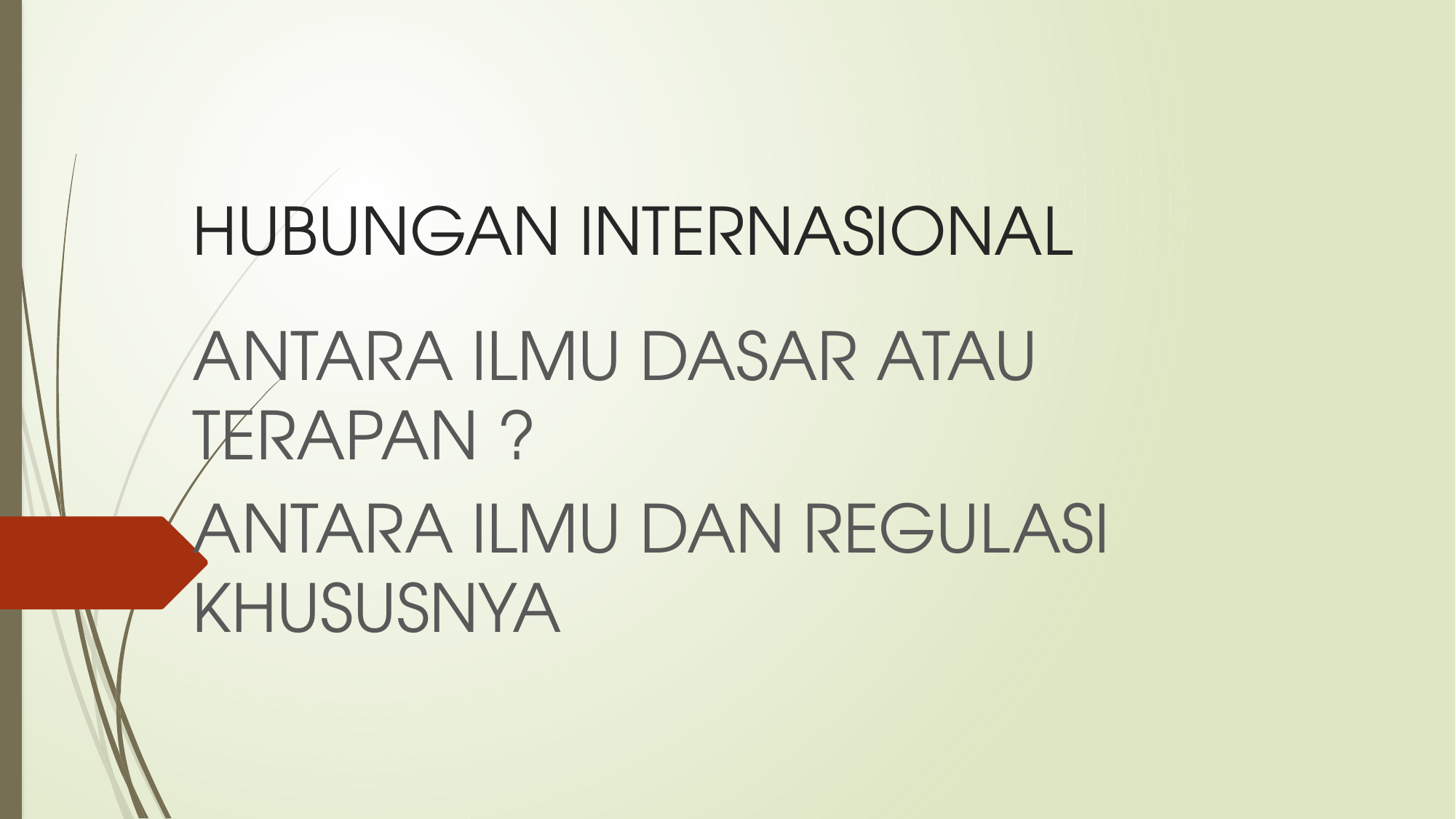

# HUBUNGAN INTERNASIONAL
ANTARA ILMU DASAR ATAU TERAPAN ?
ANTARA ILMU DAN REGULASI KHUSUSNYA